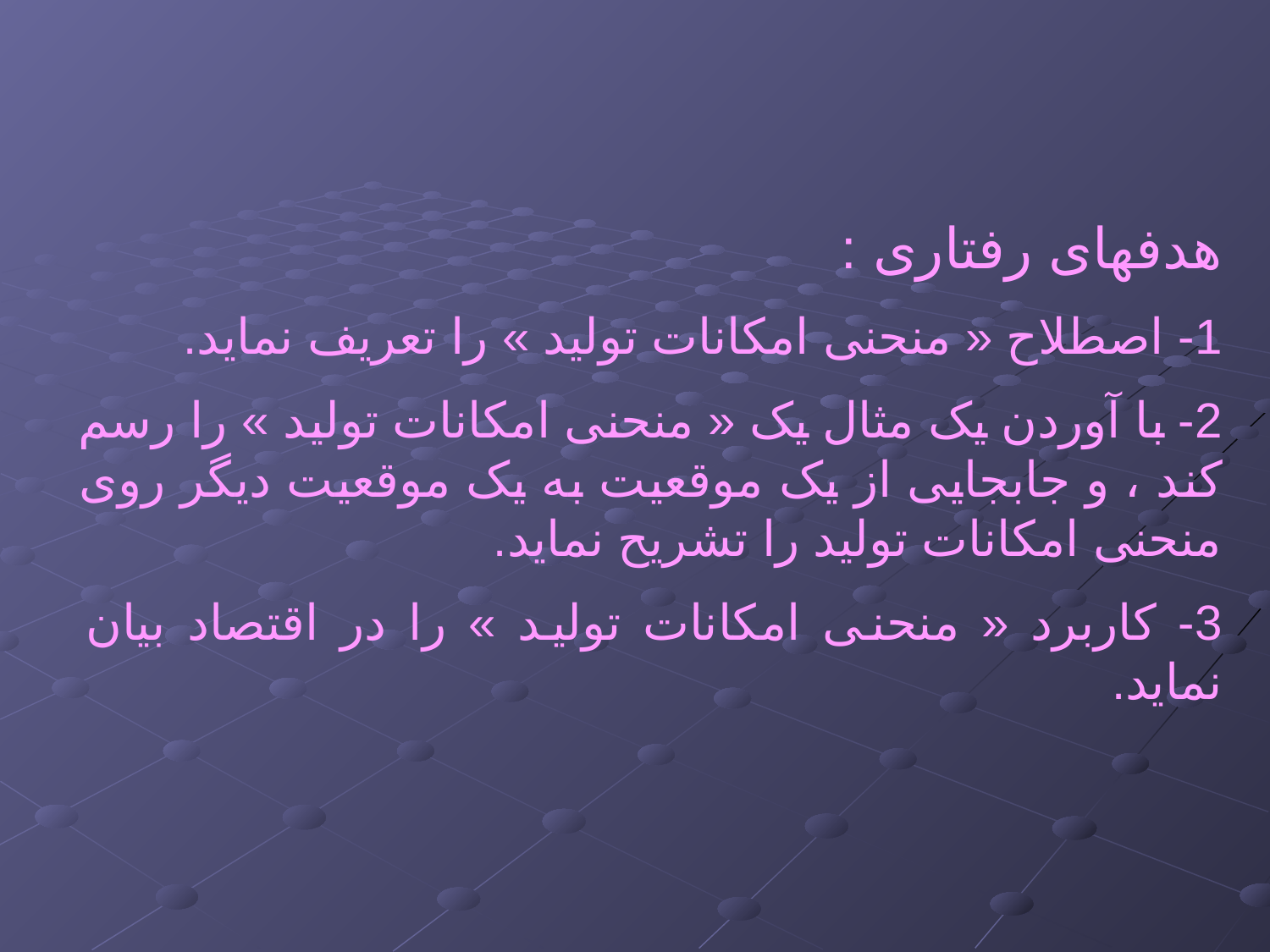

هدفهای رفتاری :
1- اصطلاح « منحنی امکانات تولید » را تعریف نماید.
2- با آوردن یک مثال یک « منحنی امکانات تولید » را رسم کند ، و جابجایی از یک موقعیت به یک موقعیت دیگر روی منحنی امکانات تولید را تشریح نماید.
3- کاربرد « منحنی امکانات تولید » را در اقتصاد بیان نماید.